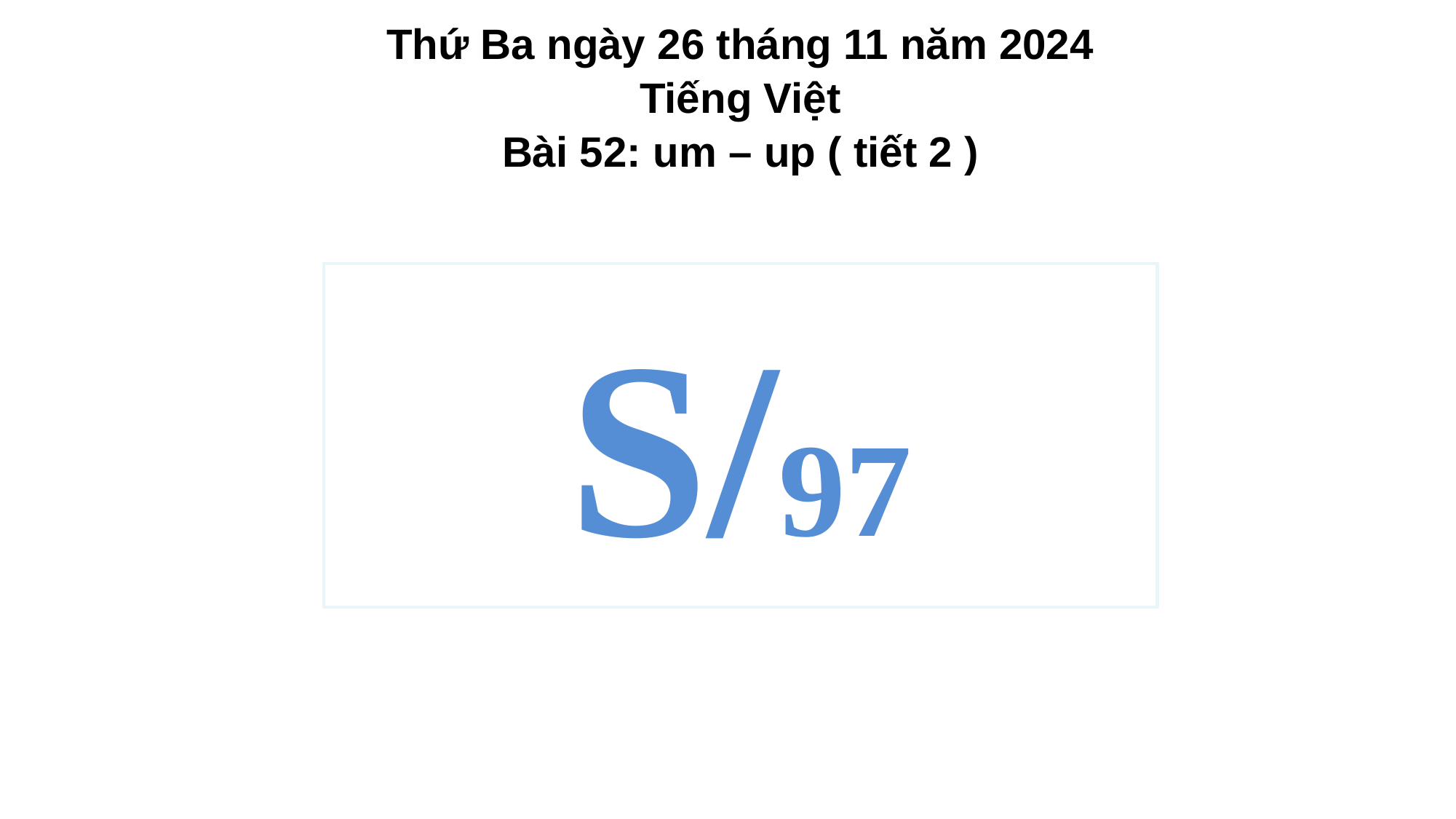

Thứ Ba ngày 26 tháng 11 năm 2024
Tiếng Việt
Bài 52: um – up ( tiết 2 )
S/97